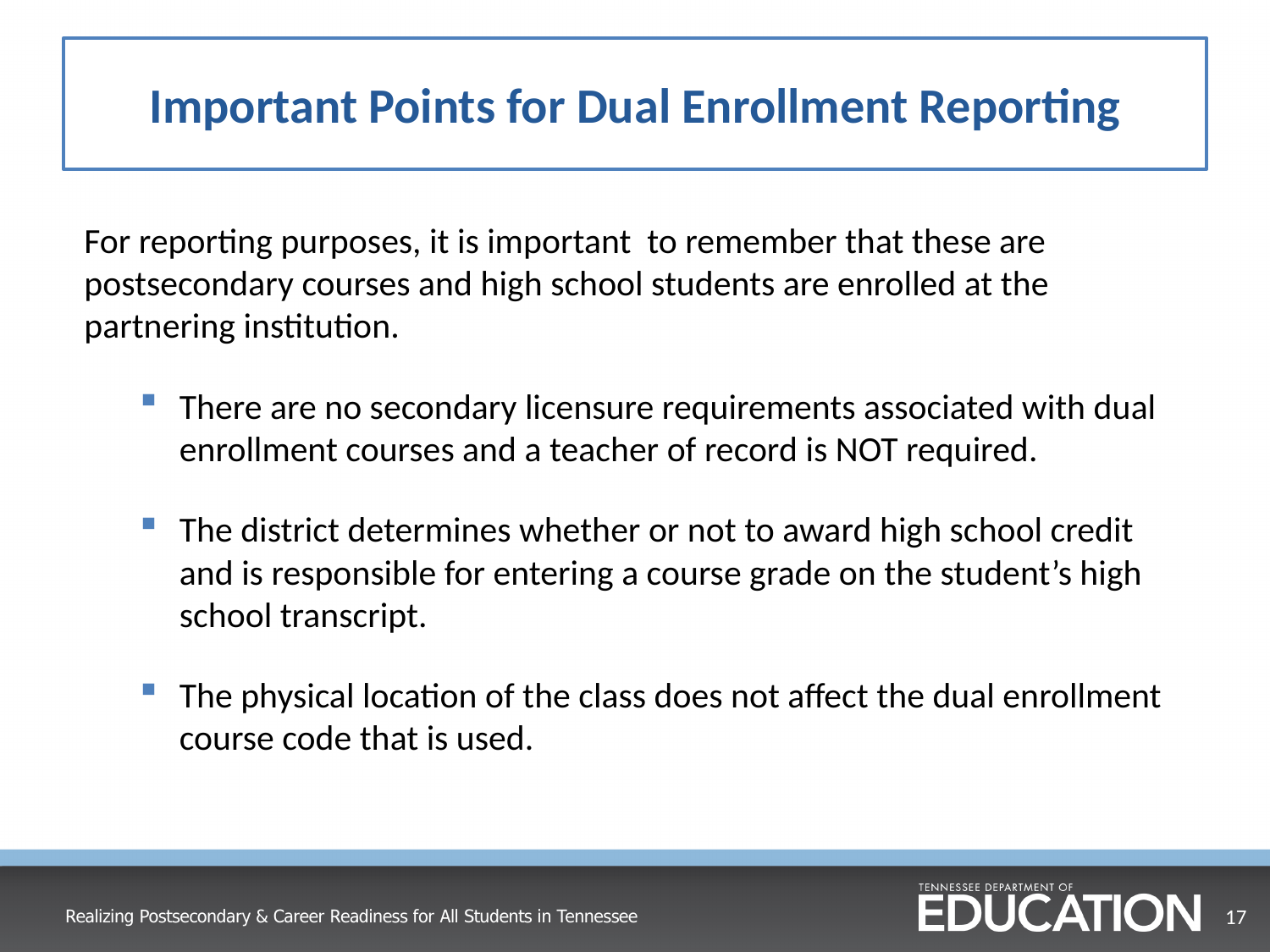

# Important Points for Dual Enrollment Reporting
For reporting purposes, it is important  to remember that these are postsecondary courses and high school students are enrolled at the partnering institution.
There are no secondary licensure requirements associated with dual enrollment courses and a teacher of record is NOT required.
The district determines whether or not to award high school credit and is responsible for entering a course grade on the student’s high school transcript.
The physical location of the class does not affect the dual enrollment course code that is used.
Realizing Postsecondary & Career Readiness for All Students in Tennessee
17